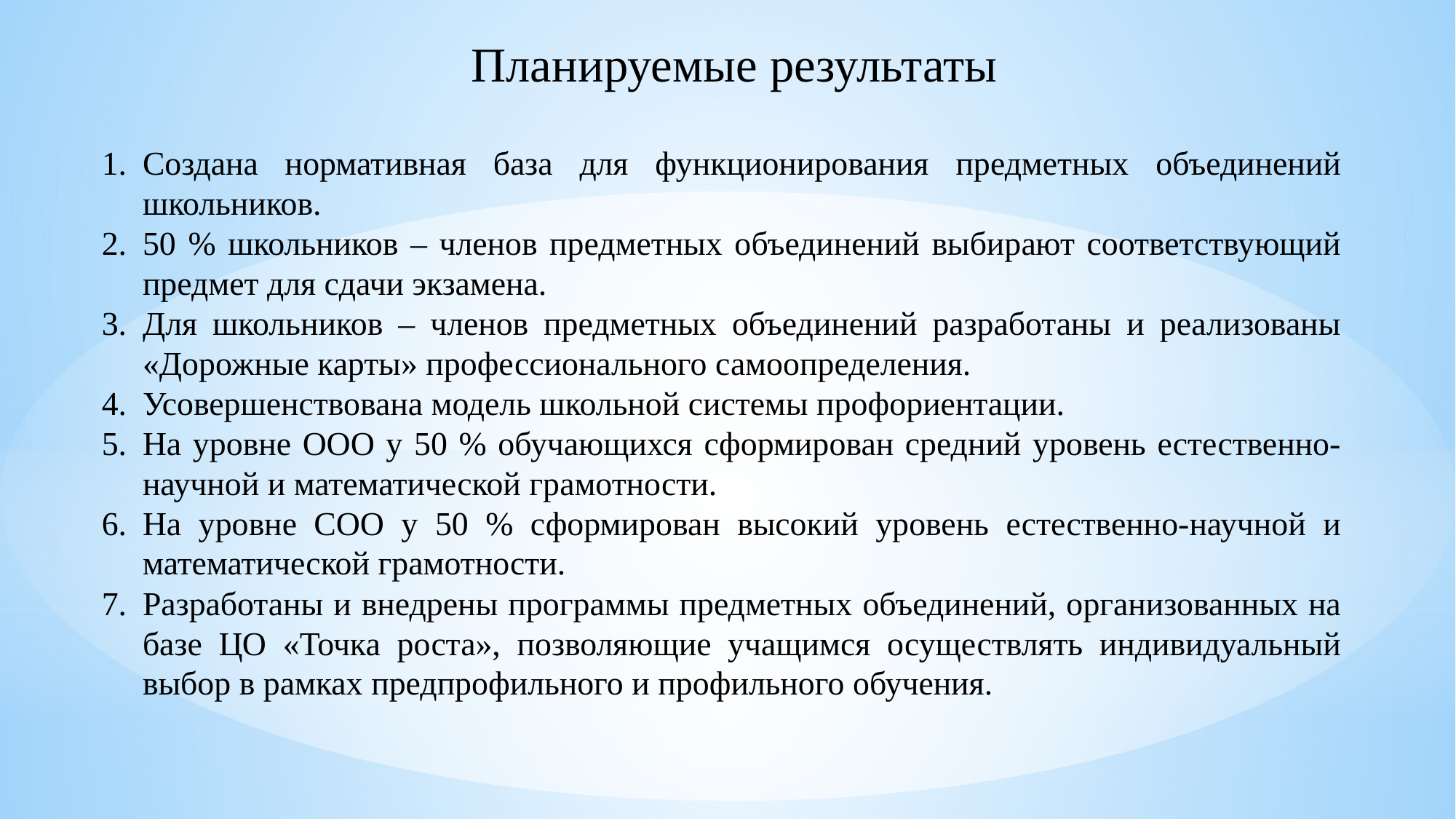

Планируемые результаты
Создана нормативная база для функционирования предметных объединений школьников.
50 % школьников – членов предметных объединений выбирают соответствующий предмет для сдачи экзамена.
Для школьников – членов предметных объединений разработаны и реализованы «Дорожные карты» профессионального самоопределения.
Усовершенствована модель школьной системы профориентации.
На уровне ООО у 50 % обучающихся сформирован средний уровень естественно-научной и математической грамотности.
На уровне СОО у 50 % сформирован высокий уровень естественно-научной и математической грамотности.
Разработаны и внедрены программы предметных объединений, организованных на базе ЦО «Точка роста», позволяющие учащимся осуществлять индивидуальный выбор в рамках предпрофильного и профильного обучения.